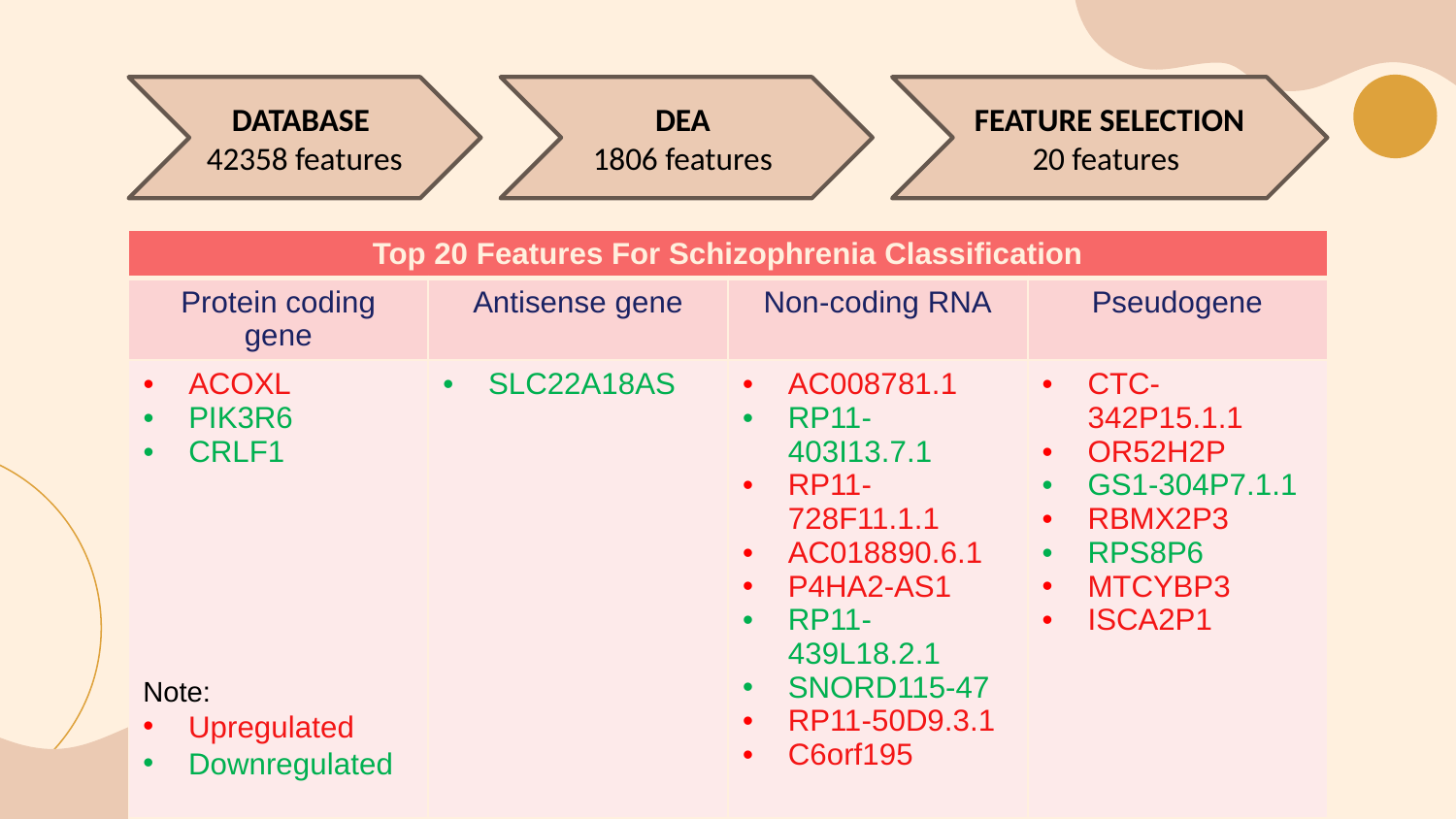

DATABASE
42358 features
DEA
1806 features
FEATURE SELECTION
20 features
| Top 20 Features For Schizophrenia Classification |  |  |  |
| --- | --- | --- | --- |
| Protein coding gene | Antisense gene | Non-coding RNA | Pseudogene |
| ACOXL PIK3R6 CRLF1 | SLC22A18AS | AC008781.1 RP11-403I13.7.1 RP11-728F11.1.1 AC018890.6.1 P4HA2-AS1 RP11-439L18.2.1 SNORD115-47 RP11-50D9.3.1 C6orf195 | CTC-342P15.1.1 OR52H2P GS1-304P7.1.1 RBMX2P3 RPS8P6 MTCYBP3 ISCA2P1 |
Note:
Upregulated
Downregulated